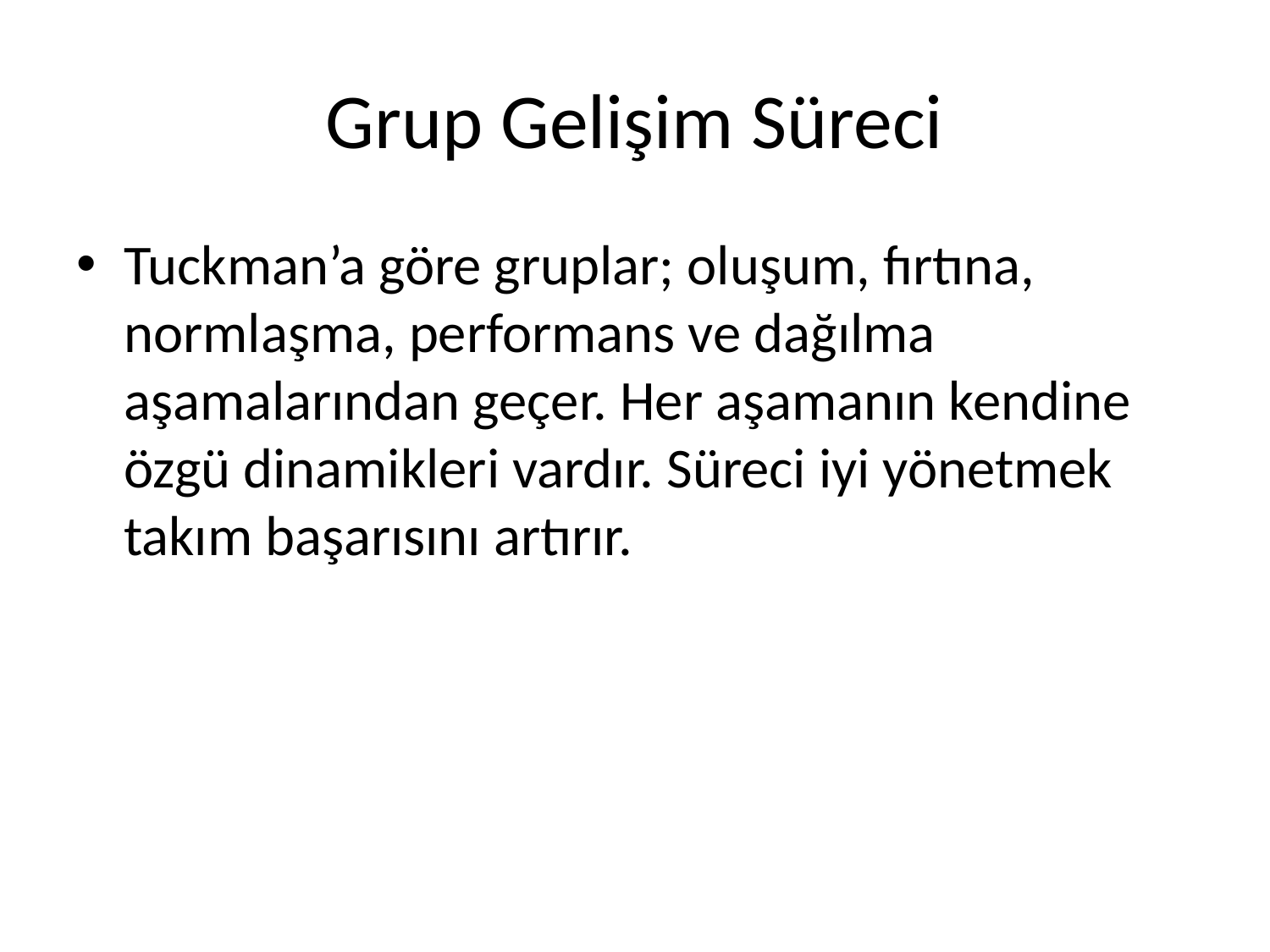

# Grup Gelişim Süreci
Tuckman’a göre gruplar; oluşum, fırtına, normlaşma, performans ve dağılma aşamalarından geçer. Her aşamanın kendine özgü dinamikleri vardır. Süreci iyi yönetmek takım başarısını artırır.